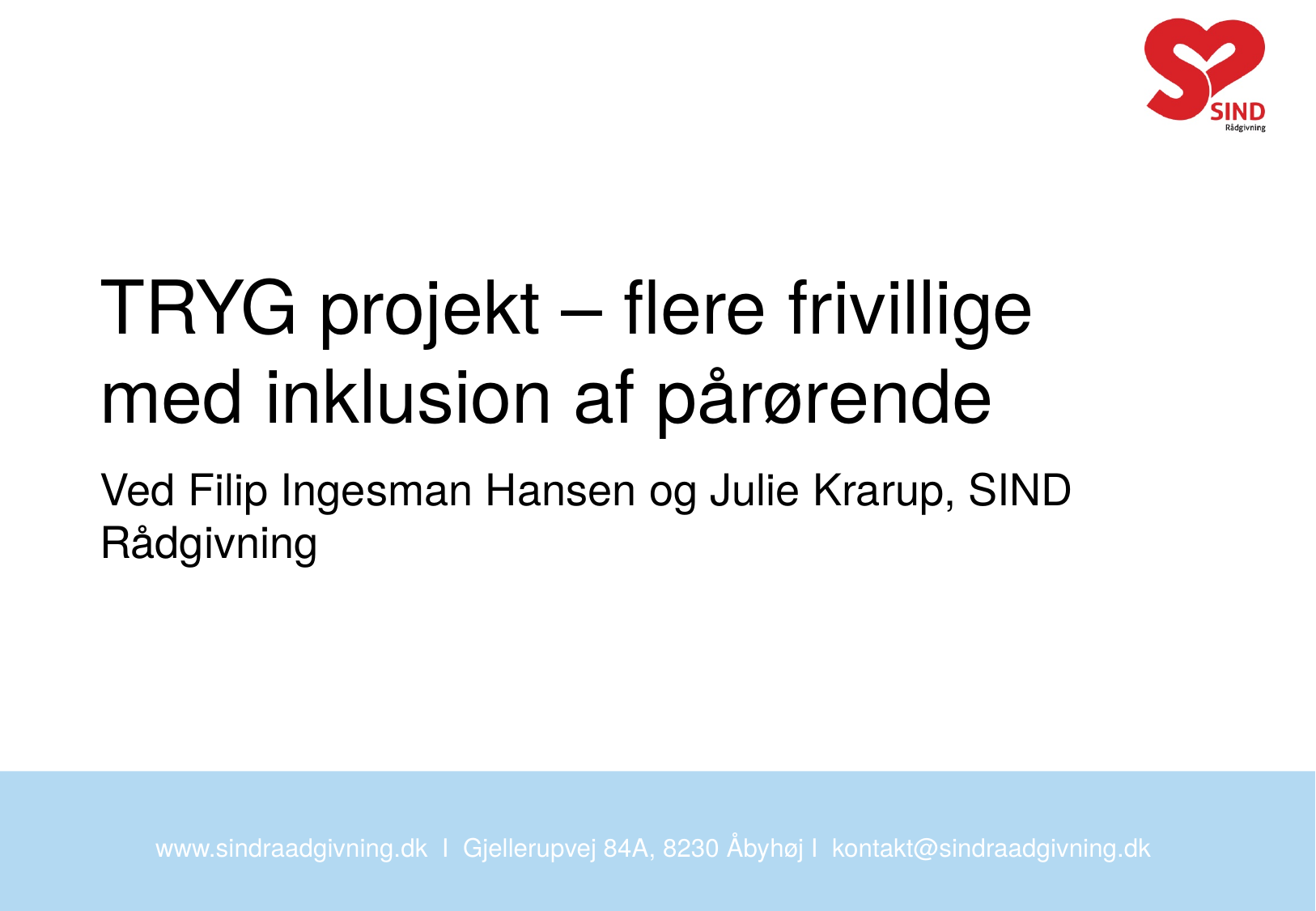

# TRYG projekt – flere frivillige med inklusion af pårørende Ved Filip Ingesman Hansen og Julie Krarup, SIND Rådgivning